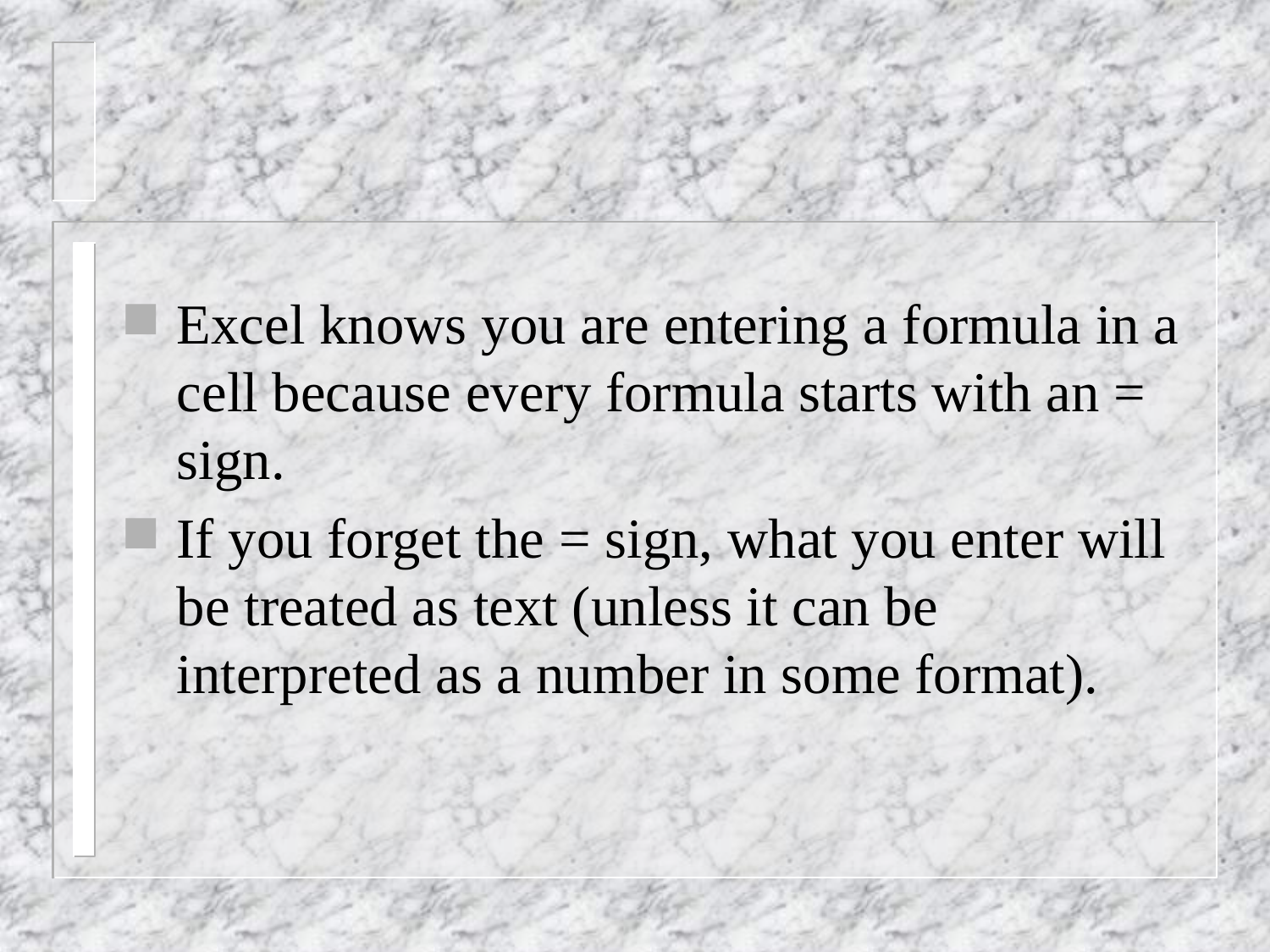

#
Excel knows you are entering a formula in a cell because every formula starts with an = sign.
If you forget the = sign, what you enter will be treated as text (unless it can be interpreted as a number in some format).